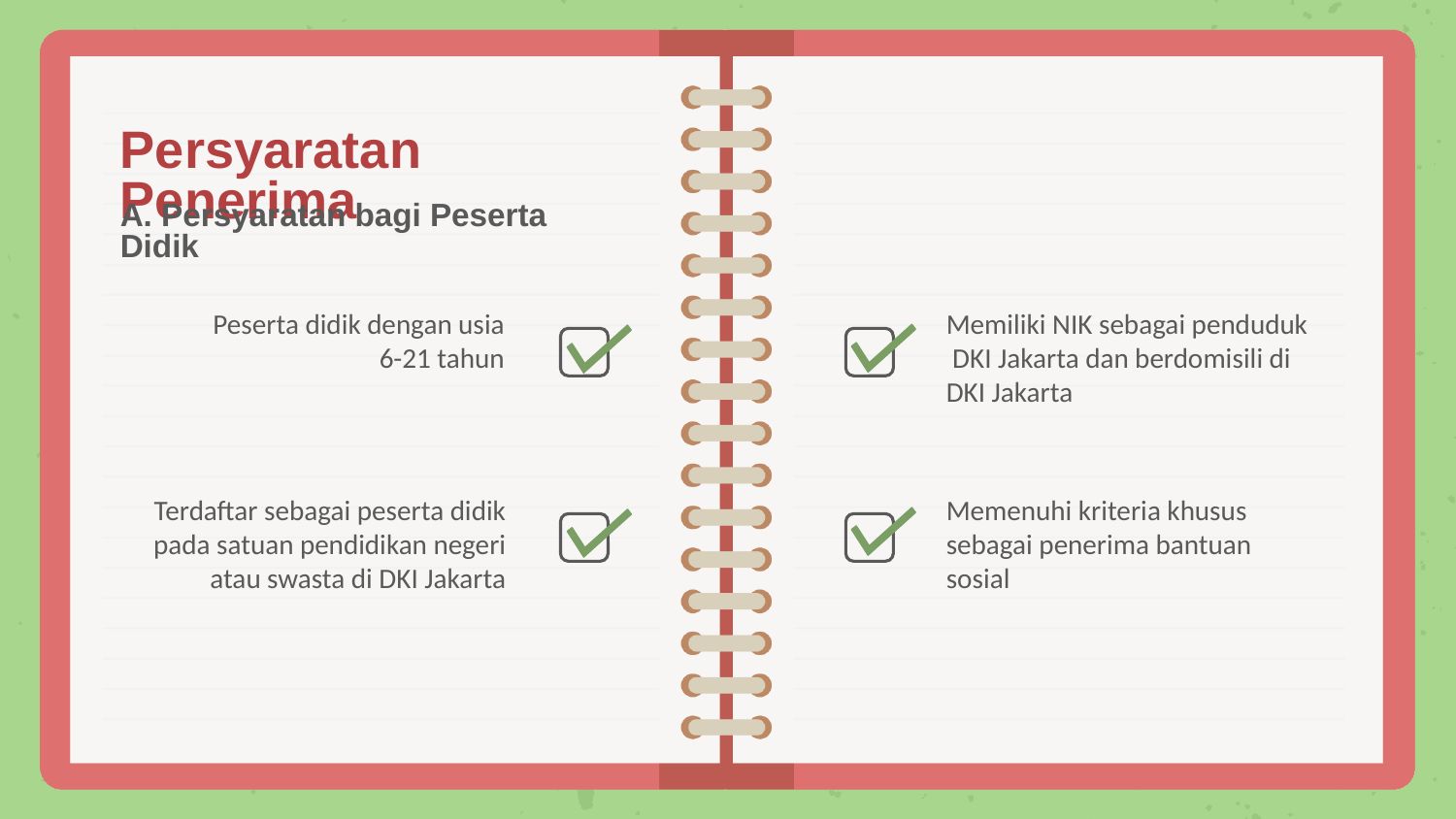

Persyaratan Penerima
A. Persyaratan bagi Peserta Didik
Peserta didik dengan usia 6-21 tahun
Memiliki NIK sebagai penduduk  DKI Jakarta dan berdomisili di DKI Jakarta

Terdaftar sebagai peserta didik pada satuan pendidikan negeri atau swasta di DKI Jakarta
Memenuhi kriteria khusus
sebagai penerima bantuan sosial